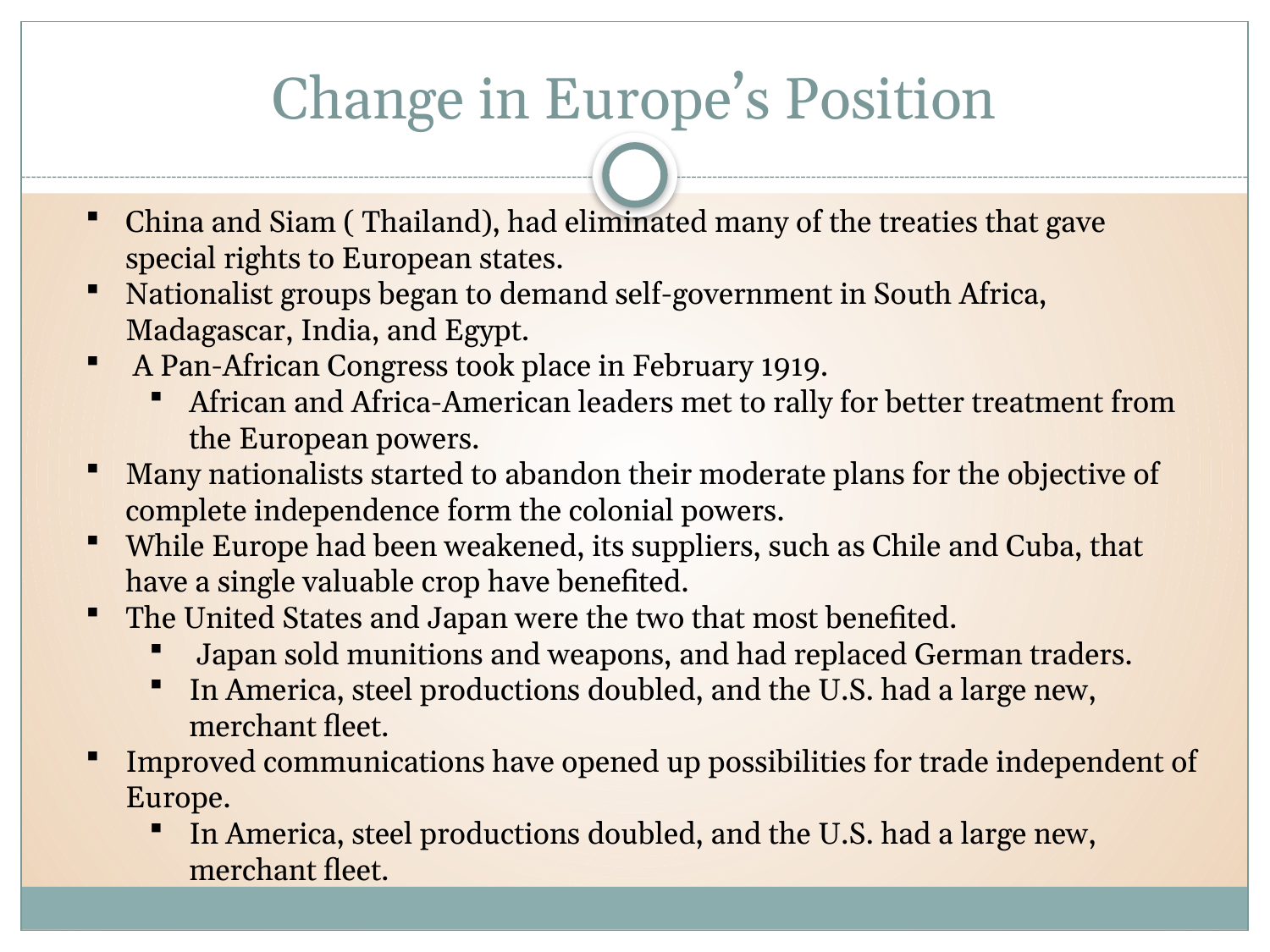

# Change in Europe’s Position
China and Siam ( Thailand), had eliminated many of the treaties that gave special rights to European states.
Nationalist groups began to demand self-government in South Africa, Madagascar, India, and Egypt.
 A Pan-African Congress took place in February 1919.
African and Africa-American leaders met to rally for better treatment from the European powers.
Many nationalists started to abandon their moderate plans for the objective of complete independence form the colonial powers.
While Europe had been weakened, its suppliers, such as Chile and Cuba, that have a single valuable crop have benefited.
The United States and Japan were the two that most benefited.
 Japan sold munitions and weapons, and had replaced German traders.
In America, steel productions doubled, and the U.S. had a large new, merchant fleet.
Improved communications have opened up possibilities for trade independent of Europe.
In America, steel productions doubled, and the U.S. had a large new, merchant fleet.